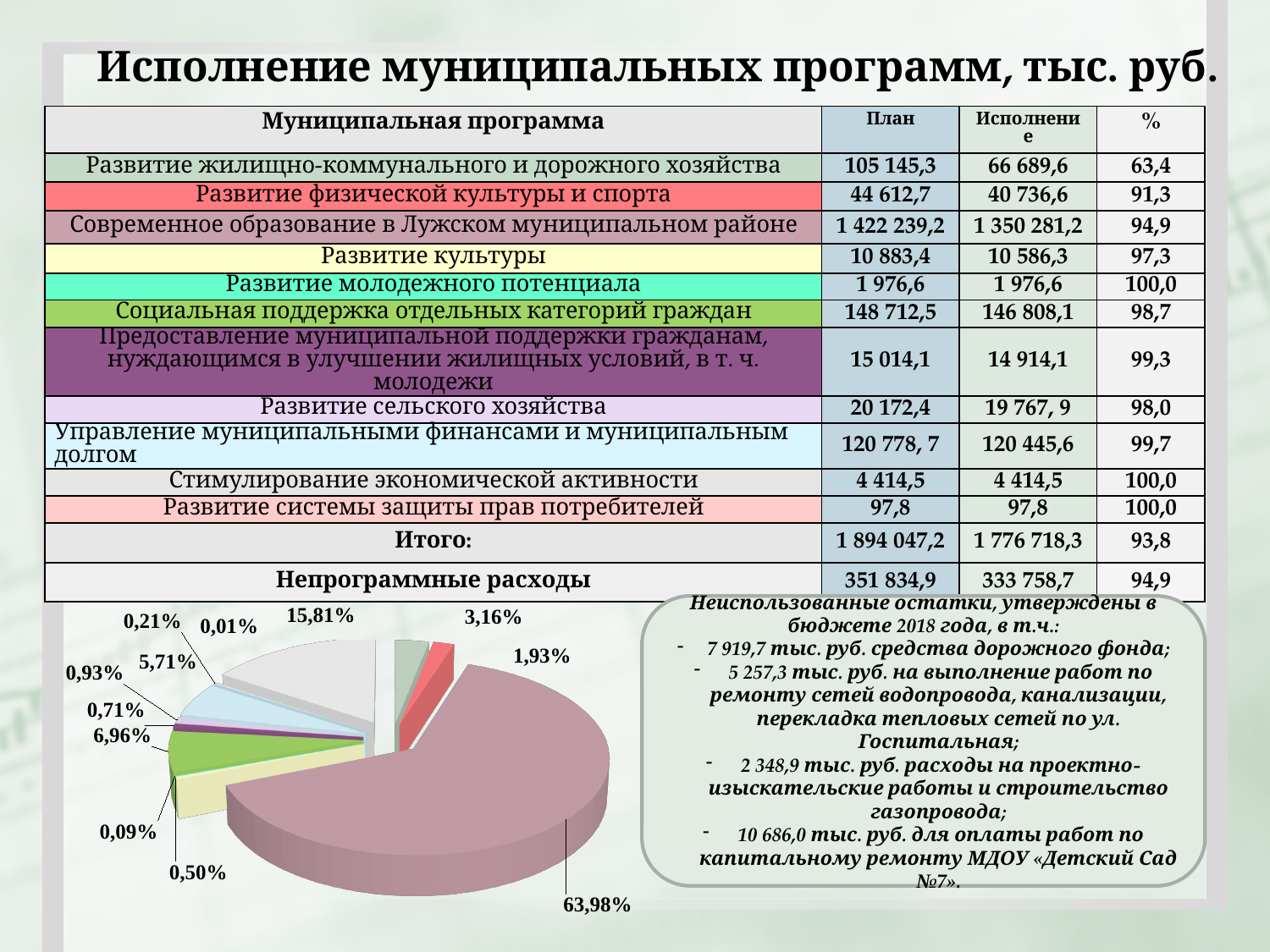

# Исполнение муниципальных программ, тыс. руб.
| Муниципальная программа | План | Исполнение | % |
| --- | --- | --- | --- |
| Развитие жилищно-коммунального и дорожного хозяйства | 105 145,3 | 66 689,6 | 63,4 |
| Развитие физической культуры и спорта | 44 612,7 | 40 736,6 | 91,3 |
| Современное образование в Лужском муниципальном районе | 1 422 239,2 | 1 350 281,2 | 94,9 |
| Развитие культуры | 10 883,4 | 10 586,3 | 97,3 |
| Развитие молодежного потенциала | 1 976,6 | 1 976,6 | 100,0 |
| Социальная поддержка отдельных категорий граждан | 148 712,5 | 146 808,1 | 98,7 |
| Предоставление муниципальной поддержки гражданам, нуждающимся в улучшении жилищных условий, в т. ч. молодежи | 15 014,1 | 14 914,1 | 99,3 |
| Развитие сельского хозяйства | 20 172,4 | 19 767, 9 | 98,0 |
| Управление муниципальными финансами и муниципальным долгом | 120 778, 7 | 120 445,6 | 99,7 |
| Стимулирование экономической активности | 4 414,5 | 4 414,5 | 100,0 |
| Развитие системы защиты прав потребителей | 97,8 | 97,8 | 100,0 |
| Итого: | 1 894 047,2 | 1 776 718,3 | 93,8 |
| Непрограммные расходы | 351 834,9 | 333 758,7 | 94,9 |

[unsupported chart]

Неиспользованные остатки, утверждены в бюджете 2018 года, в т.ч.:
7 919,7 тыс. руб. средства дорожного фонда;
 5 257,3 тыс. руб. на выполнение работ по ремонту сетей водопровода, канализации, перекладка тепловых сетей по ул. Госпитальная;
 2 348,9 тыс. руб. расходы на проектно-изыскательские работы и строительство газопровода;
 10 686,0 тыс. руб. для оплаты работ по капитальному ремонту МДОУ «Детский Сад №7».